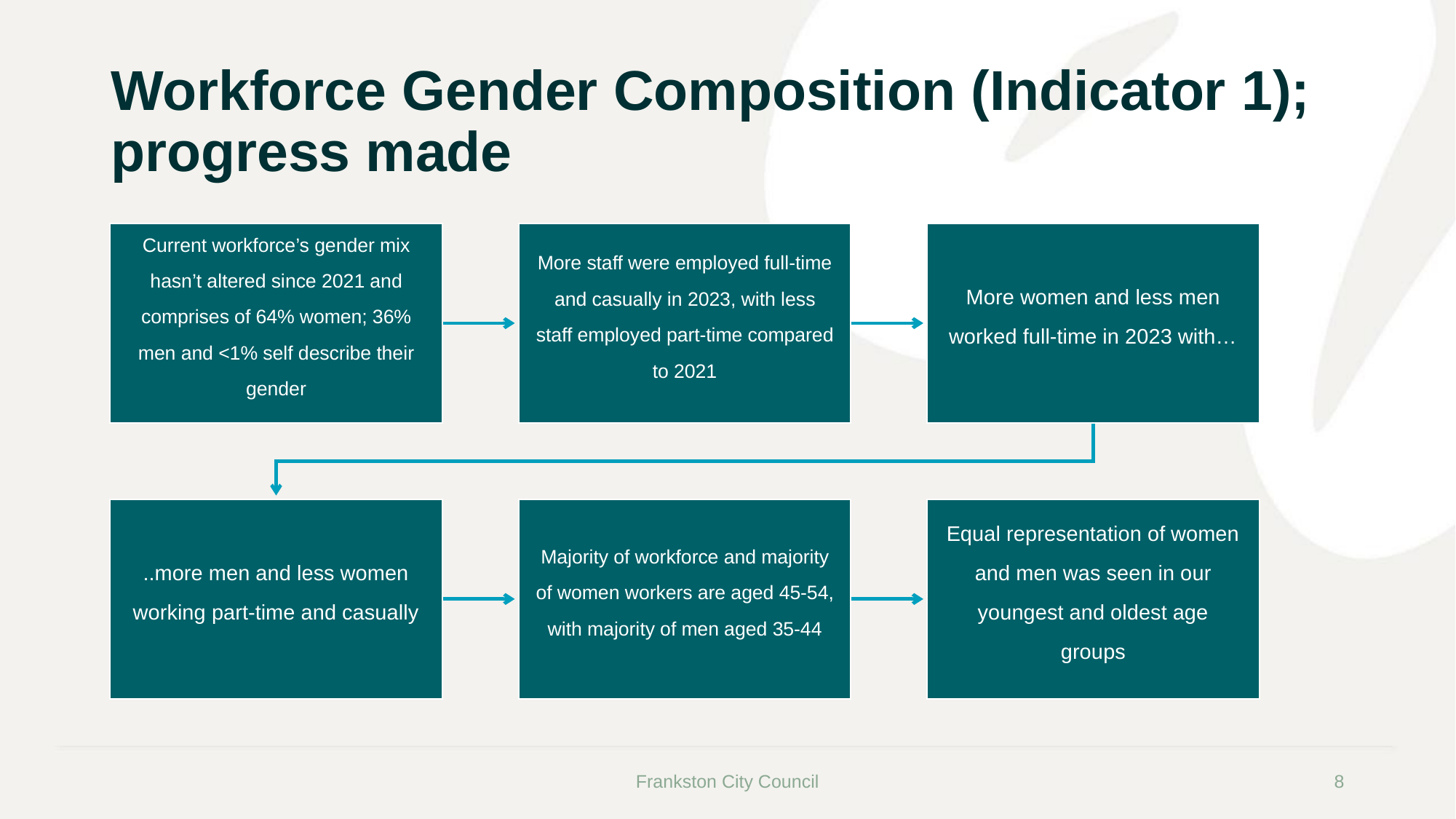

# Workforce Gender Composition (Indicator 1); progress made

Current workforce’s gender mix hasn’t altered since 2021 and comprises of 64% women; 36% men and <1% self describe their gender

More staff were employed full-time and casually in 2023, with less staff employed part-time compared to 2021

More women and less men worked full-time in 2023 with…

..more men and less women working part-time and casually

Majority of workforce and majority of women workers are aged 45-54, with majority of men aged 35-44
Equal representation of women and men was seen in our youngest and oldest age groups

Frankston City Council
8